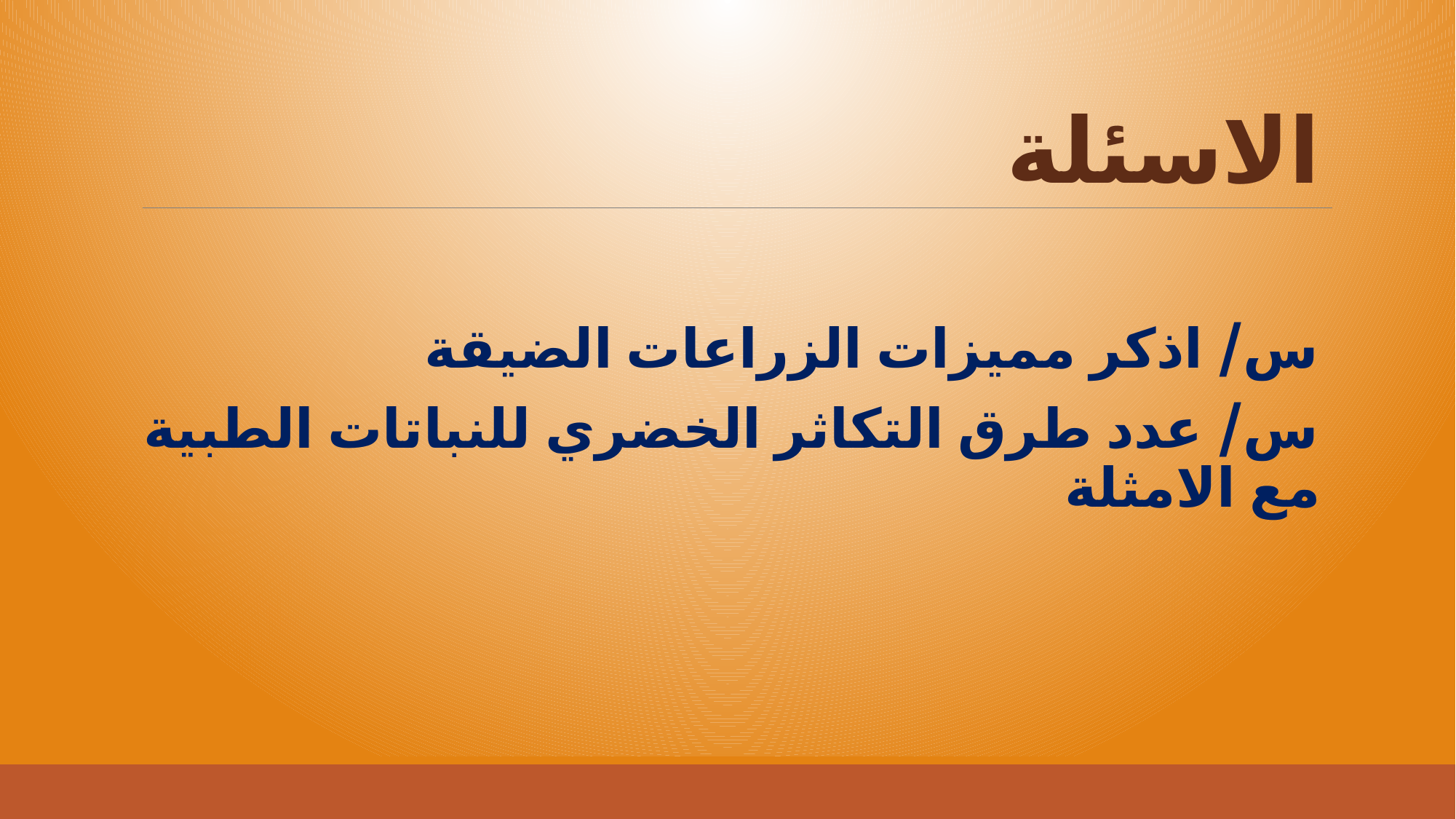

# الاسئلة
س/ اذكر مميزات الزراعات الضيقة
س/ عدد طرق التكاثر الخضري للنباتات الطبية مع الامثلة